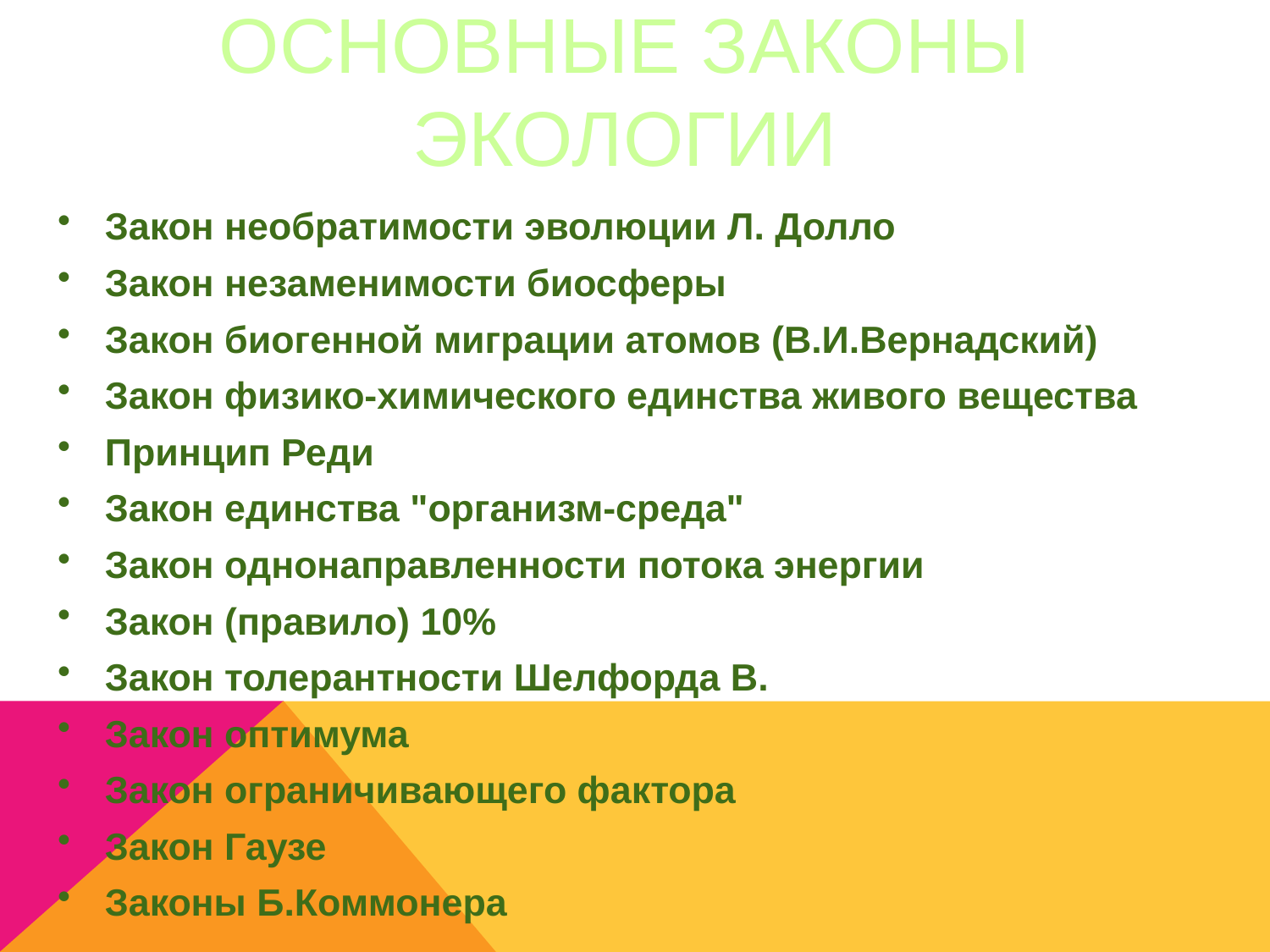

# Основные законы экологии
Закон необратимости эволюции Л. Долло
Закон незаменимости биосферы
Закон биогенной миграции атомов (В.И.Вернадский)
Закон физико-химического единства живого вещества
Принцип Реди
Закон единства "организм-среда"
Закон однонаправленности потока энергии
Закон (правило) 10%
Закон толерантности Шелфорда В.
Закон оптимума
Закон ограничивающего фактора
Закон Гаузе
Законы Б.Коммонера